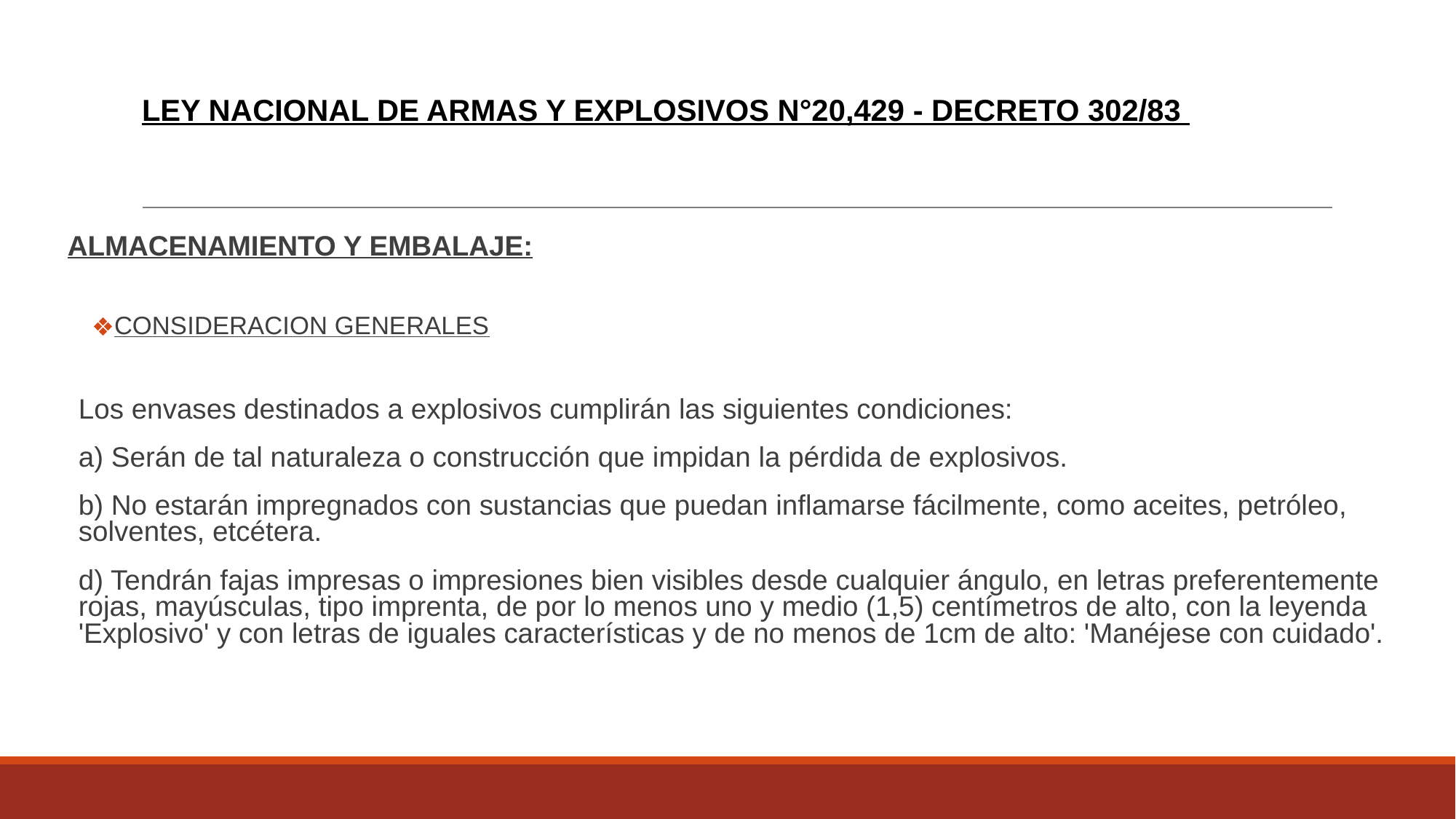

# LEY NACIONAL DE ARMAS Y EXPLOSIVOS N°20,429 - DECRETO 302/83

ALMACENAMIENTO Y EMBALAJE:

CONSIDERACION GENERALES

Los envases destinados a explosivos cumplirán las siguientes condiciones:
a) Serán de tal naturaleza o construcción que impidan la pérdida de explosivos.
b) No estarán impregnados con sustancias que puedan inflamarse fácilmente, como aceites, petróleo, solventes, etcétera.
d) Tendrán fajas impresas o impresiones bien visibles desde cualquier ángulo, en letras preferentemente rojas, mayúsculas, tipo imprenta, de por lo menos uno y medio (1,5) centímetros de alto, con la leyenda 'Explosivo' y con letras de iguales características y de no menos de 1cm de alto: 'Manéjese con cuidado'.